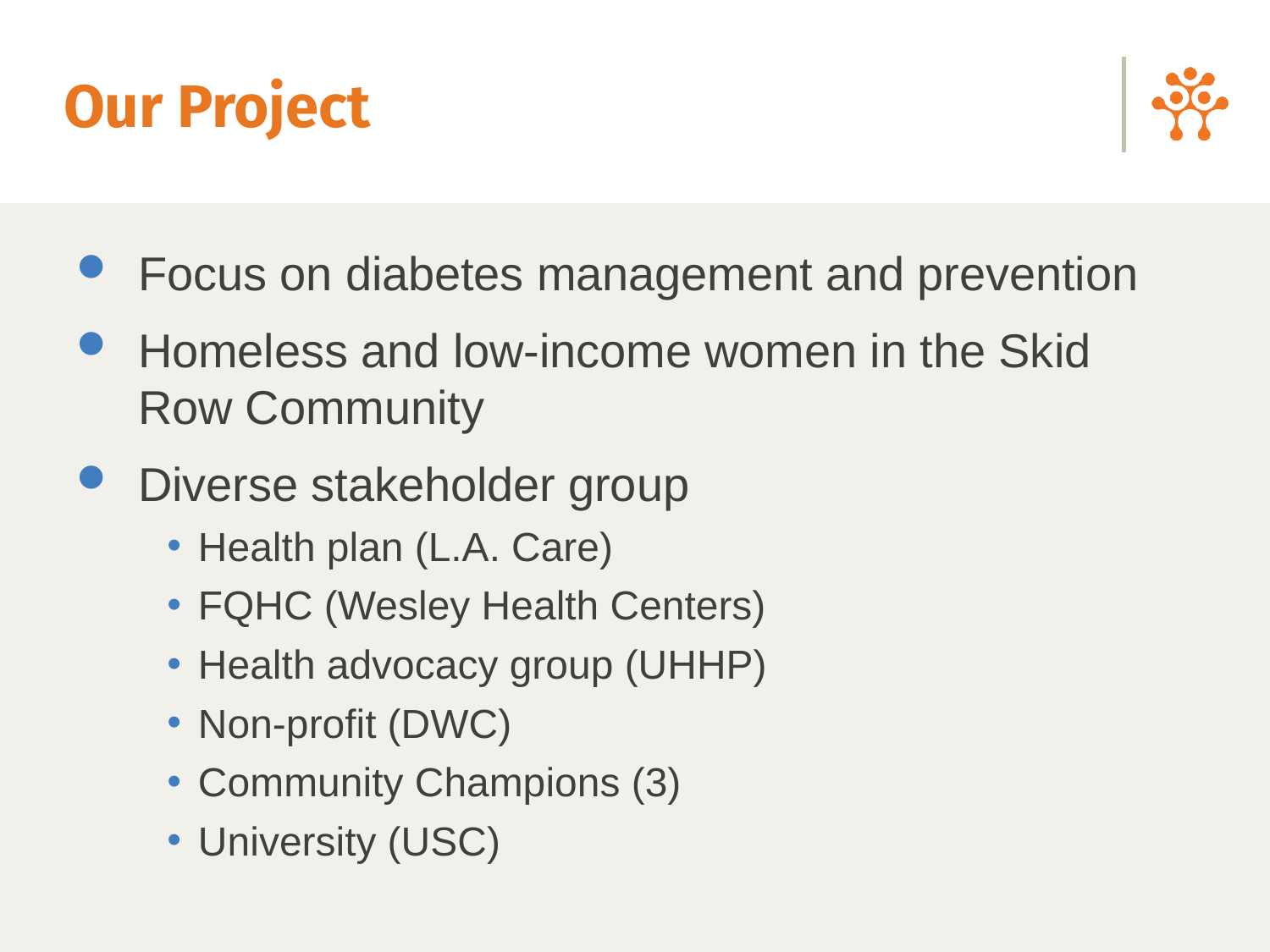

# Our Project
Focus on diabetes management and prevention
Homeless and low-income women in the Skid Row Community
Diverse stakeholder group
Health plan (L.A. Care)
FQHC (Wesley Health Centers)
Health advocacy group (UHHP)
Non-profit (DWC)
Community Champions (3)
University (USC)